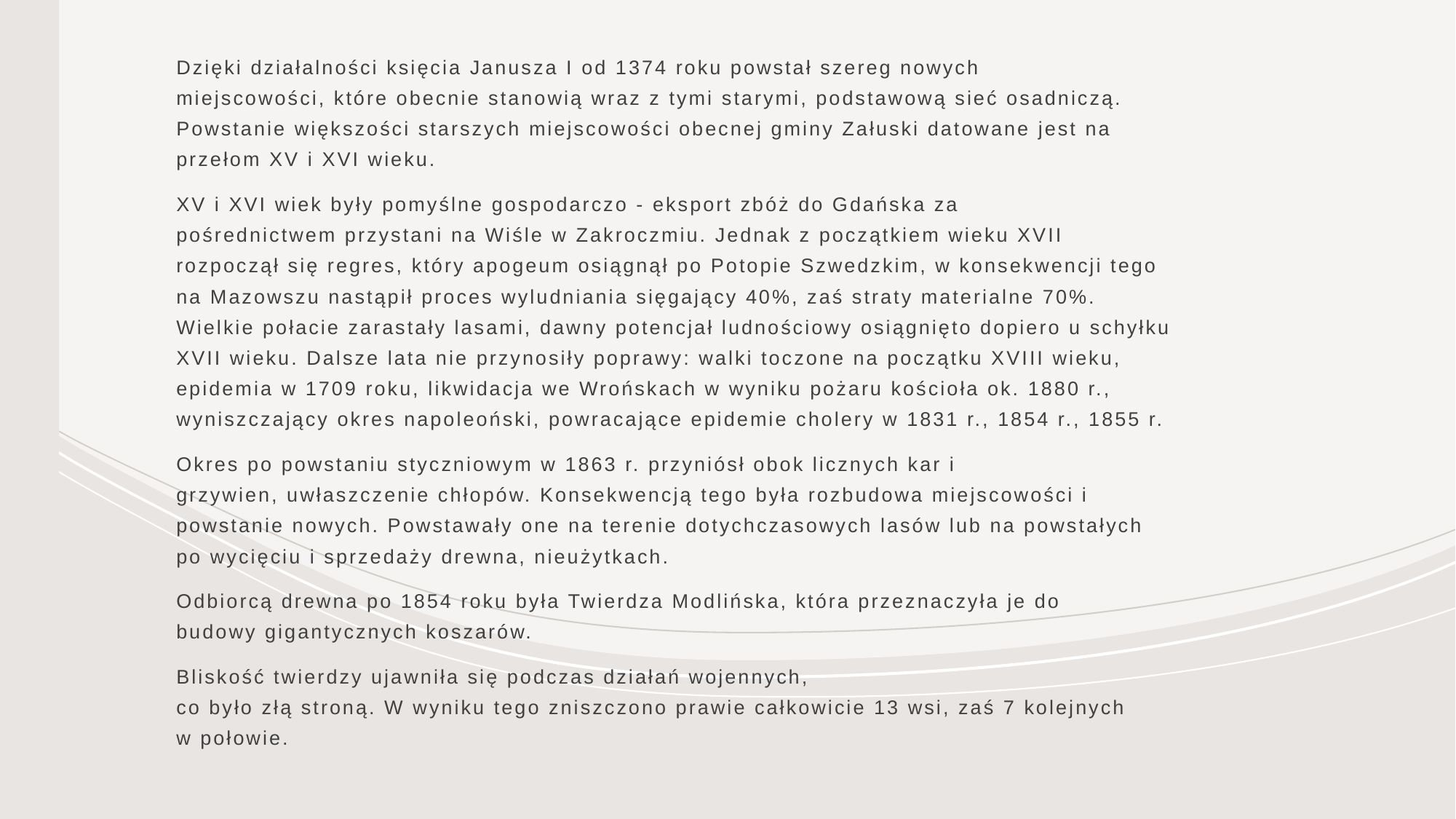

Dzięki działalności księcia Janusza I od 1374 roku powstał szereg nowych miejscowości, które obecnie stanowią wraz z tymi starymi, podstawową sieć osadniczą. Powstanie większości starszych miejscowości obecnej gminy Załuski datowane jest na przełom XV i XVI wieku.
XV i XVI wiek były pomyślne gospodarczo - eksport zbóż do Gdańska za pośrednictwem przystani na Wiśle w Zakroczmiu. Jednak z początkiem wieku XVII rozpoczął się regres, który apogeum osiągnął po Potopie Szwedzkim, w konsekwencji tego na Mazowszu nastąpił proces wyludniania sięgający 40%, zaś straty materialne 70%. Wielkie połacie zarastały lasami, dawny potencjał ludnościowy osiągnięto dopiero u schyłku XVII wieku. Dalsze lata nie przynosiły poprawy: walki toczone na początku XVIII wieku, epidemia w 1709 roku, likwidacja we Wrońskach w wyniku pożaru kościoła ok. 1880 r., wyniszczający okres napoleoński, powracające epidemie cholery w 1831 r., 1854 r., 1855 r.
Okres po powstaniu styczniowym w 1863 r. przyniósł obok licznych kar i grzywien, uwłaszczenie chłopów. Konsekwencją tego była rozbudowa miejscowości i powstanie nowych. Powstawały one na terenie dotychczasowych lasów lub na powstałych po wycięciu i sprzedaży drewna, nieużytkach.
Odbiorcą drewna po 1854 roku była Twierdza Modlińska, która przeznaczyła je do budowy gigantycznych koszarów.
Bliskość twierdzy ujawniła się podczas działań wojennych,
co było złą stroną. W wyniku tego zniszczono prawie całkowicie 13 wsi, zaś 7 kolejnych w połowie.